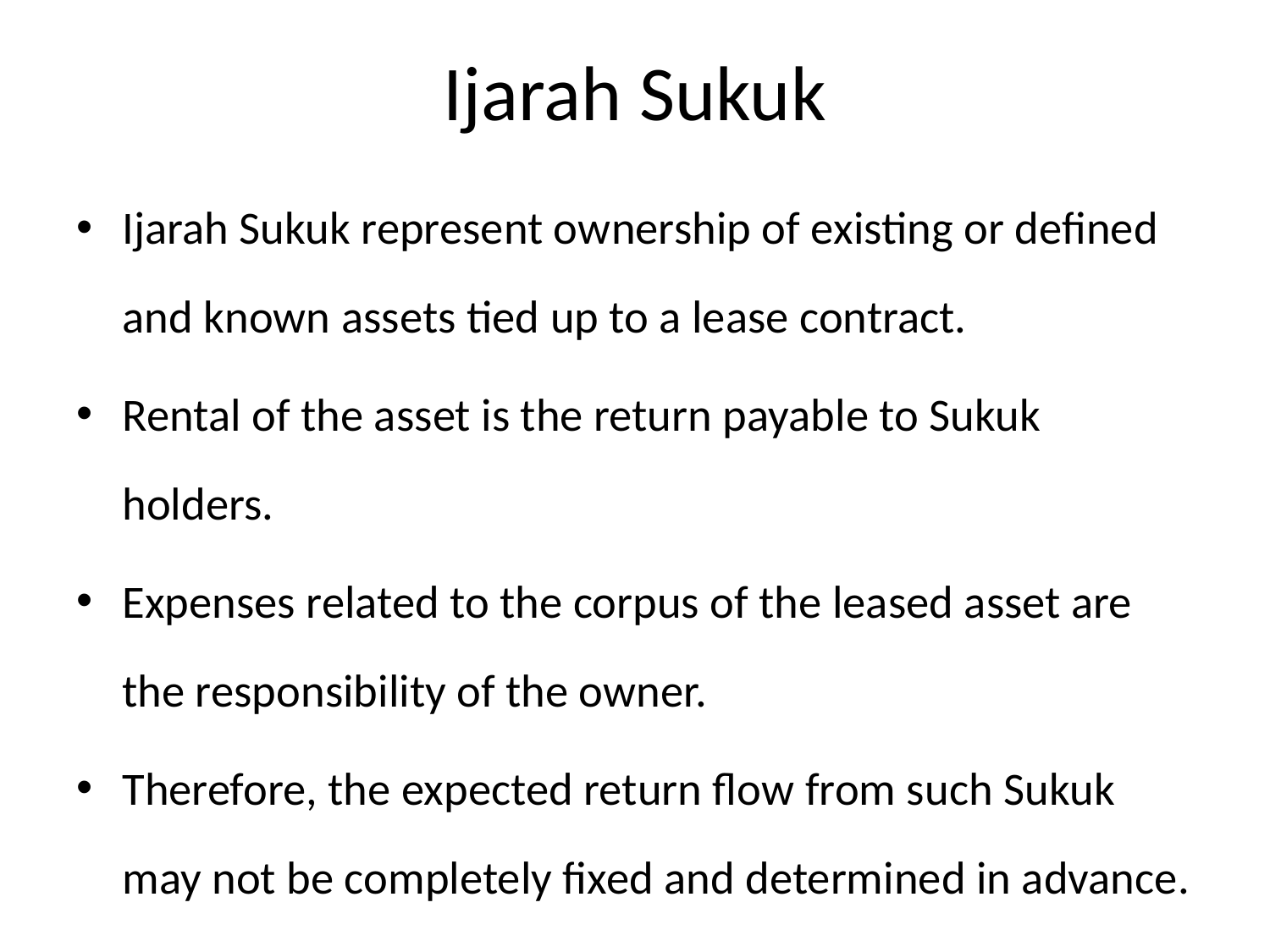

# Ijarah Sukuk
Ijarah Sukuk represent ownership of existing or defined and known assets tied up to a lease contract.
Rental of the asset is the return payable to Sukuk holders.
Expenses related to the corpus of the leased asset are the responsibility of the owner.
Therefore, the expected return flow from such Sukuk may not be completely fixed and determined in advance.